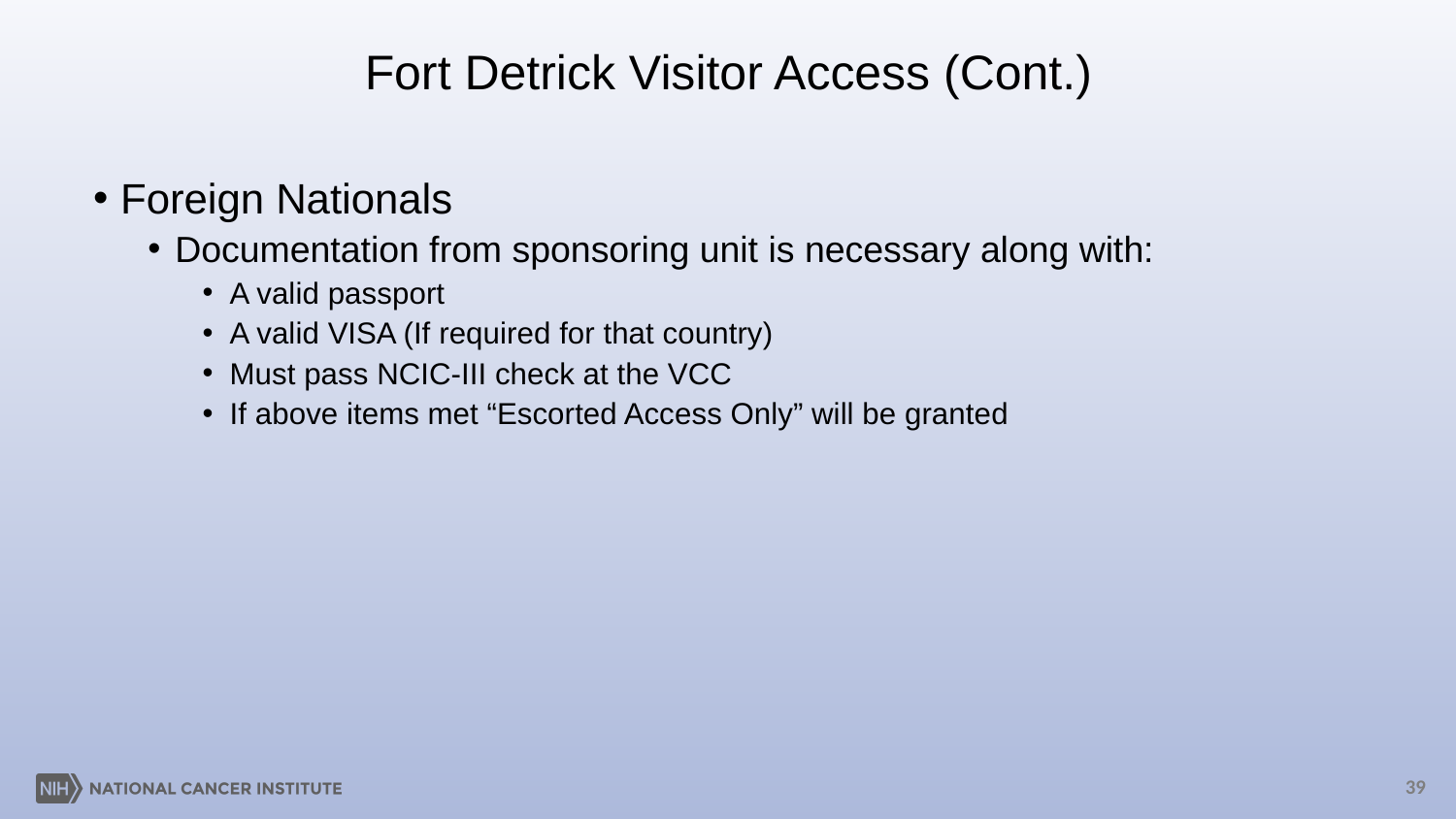

# Fort Detrick Visitor Access (Cont.)
Foreign Nationals​
Documentation from sponsoring unit is necessary along with:​
A valid passport​
A valid VISA (If required for that country)​
Must pass NCIC-III check at the VCC​
If above items met “Escorted Access Only” will be granted